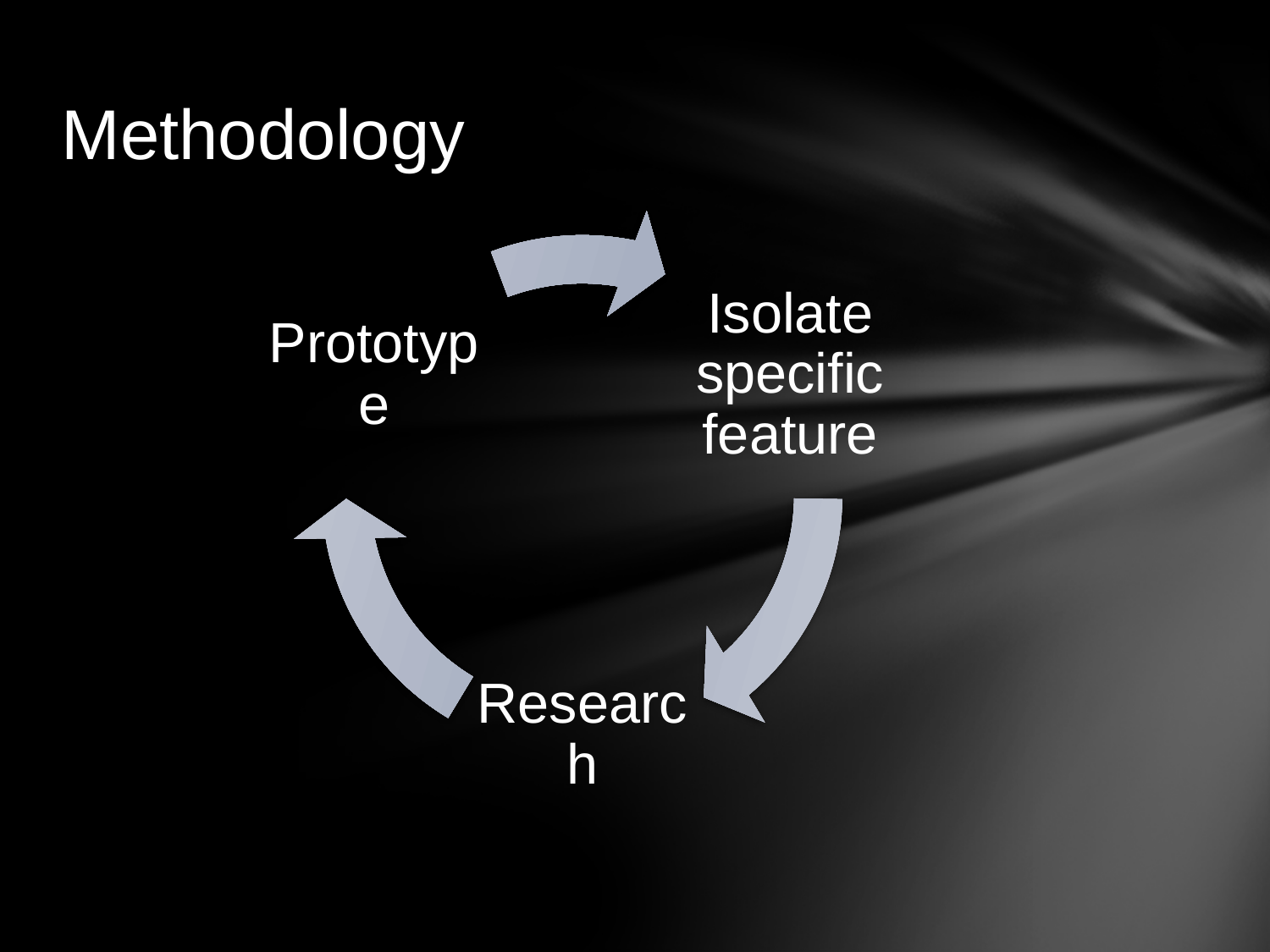

# Methodology
Isolate specific feature
Research
Prototype